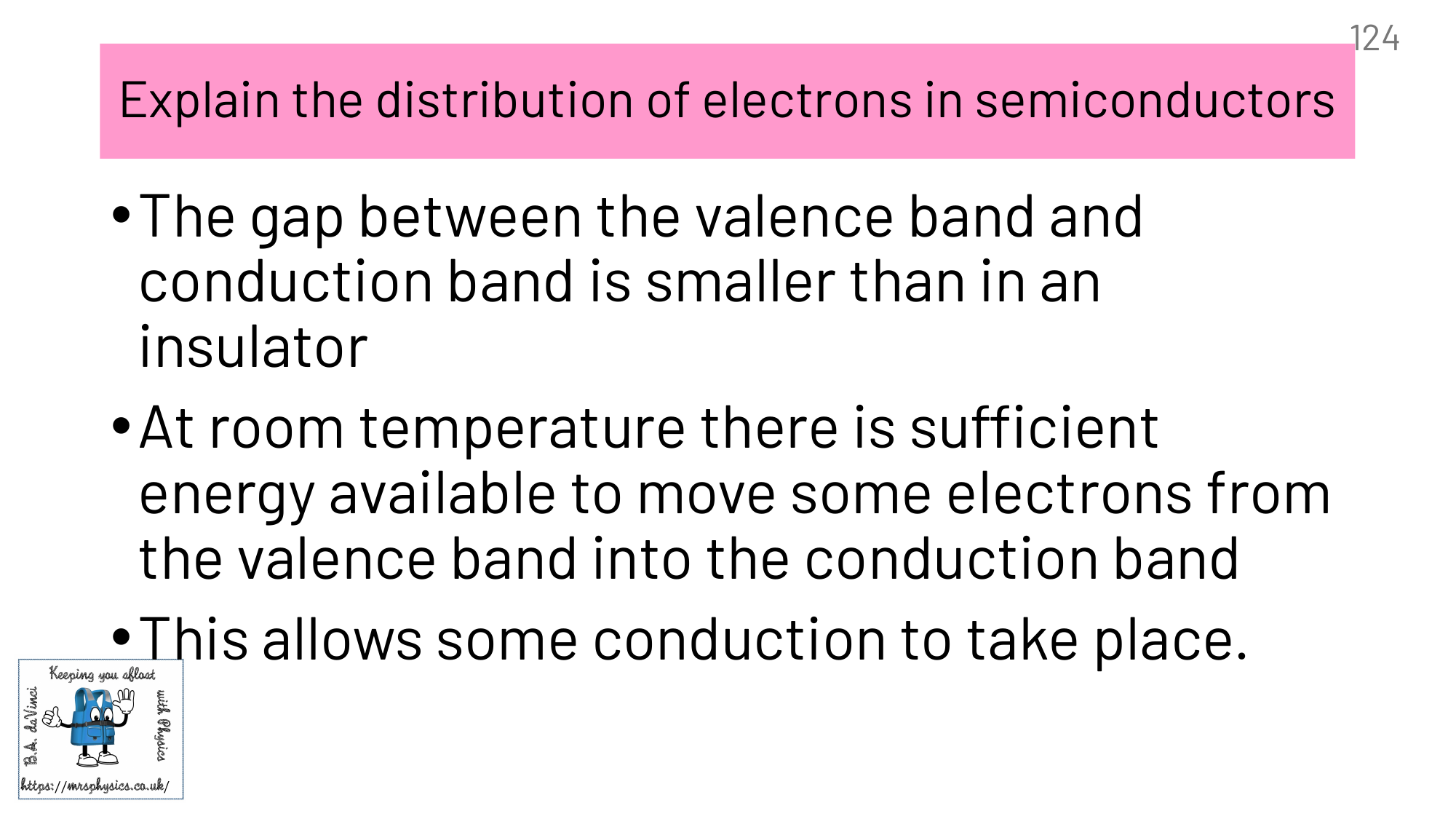

124
# Explain the distribution of electrons in semiconductors
The gap between the valence band and conduction band is smaller than in an insulator
At room temperature there is sufficient energy available to move some electrons from the valence band into the conduction band
This allows some conduction to take place.